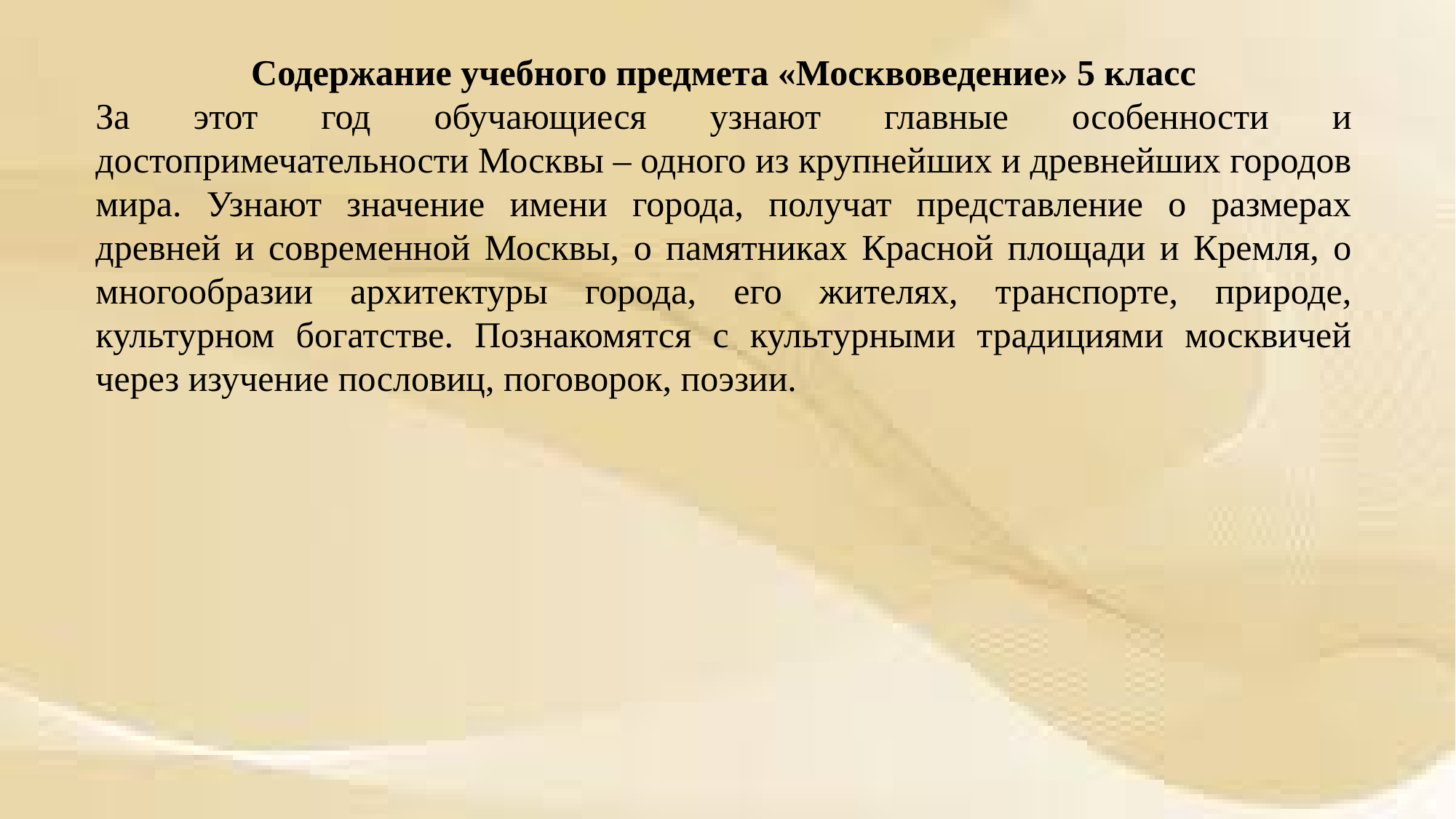

Содержание учебного предмета «Москвоведение» 5 класс
За этот год обучающиеся узнают главные особенности и достопримечательности Москвы – одного из крупнейших и древнейших городов мира. Узнают значение имени города, получат представление о размерах древней и современной Москвы, о памятниках Красной площади и Кремля, о многообразии архитектуры города, его жителях, транспорте, природе, культурном богатстве. Познакомятся с культурными традициями москвичей через изучение пословиц, поговорок, поэзии.